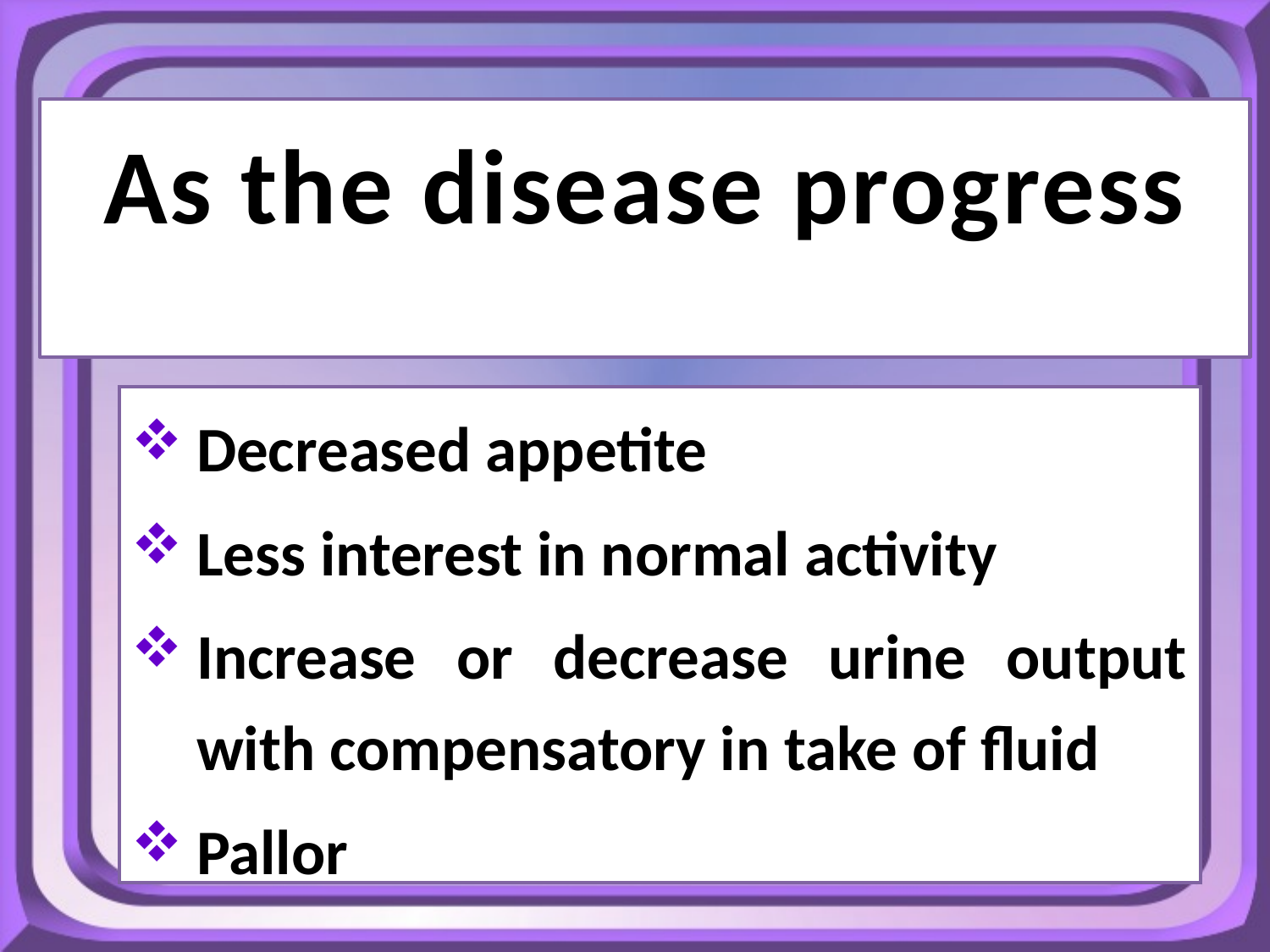

As the disease progress
Decreased appetite
Less interest in normal activity
Increase or decrease urine output with compensatory in take of fluid
Pallor